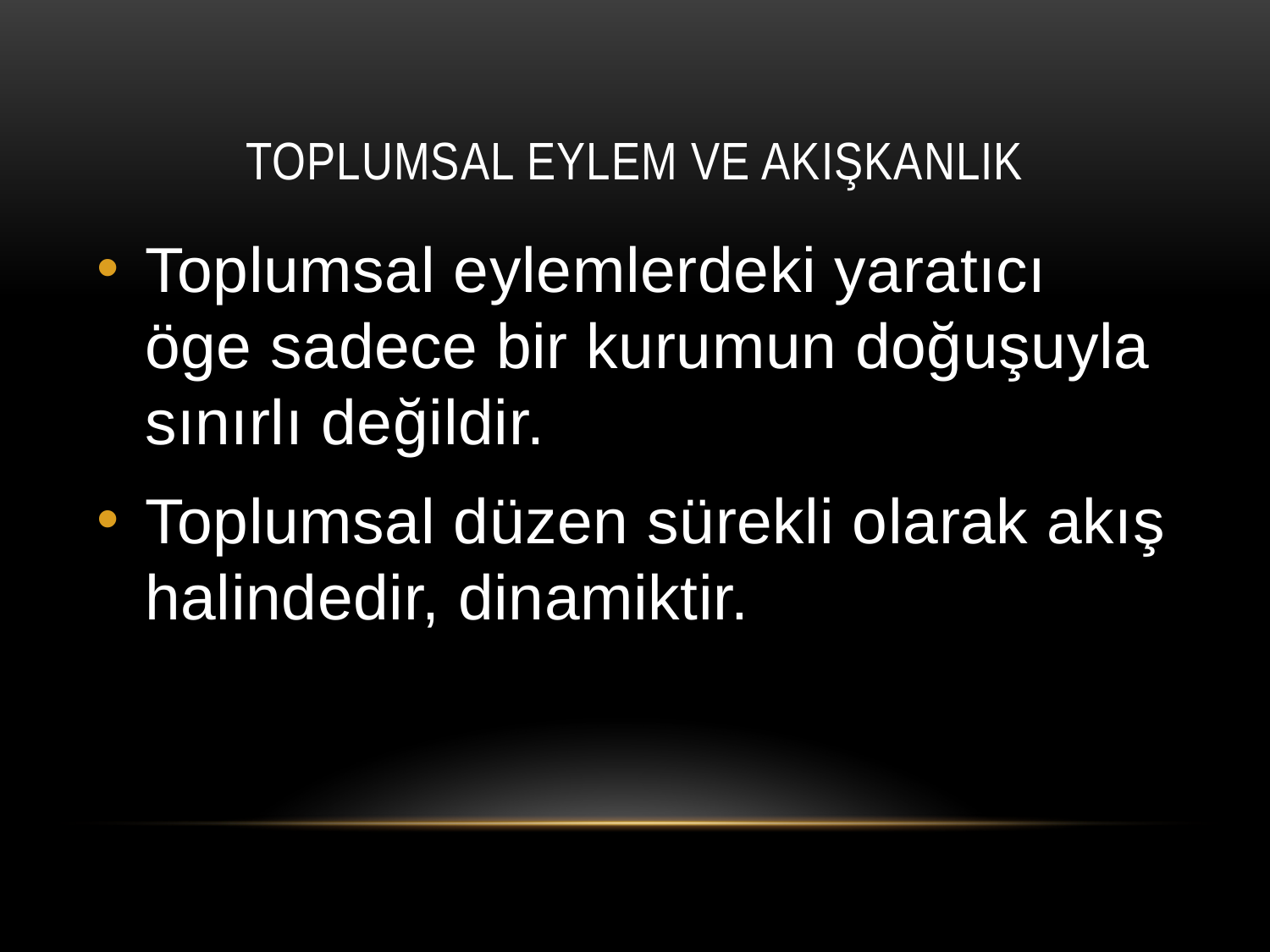

# Toplumsal eylem ve akışkanlık
Toplumsal eylemlerdeki yaratıcı öge sadece bir kurumun doğuşuyla sınırlı değildir.
Toplumsal düzen sürekli olarak akış halindedir, dinamiktir.